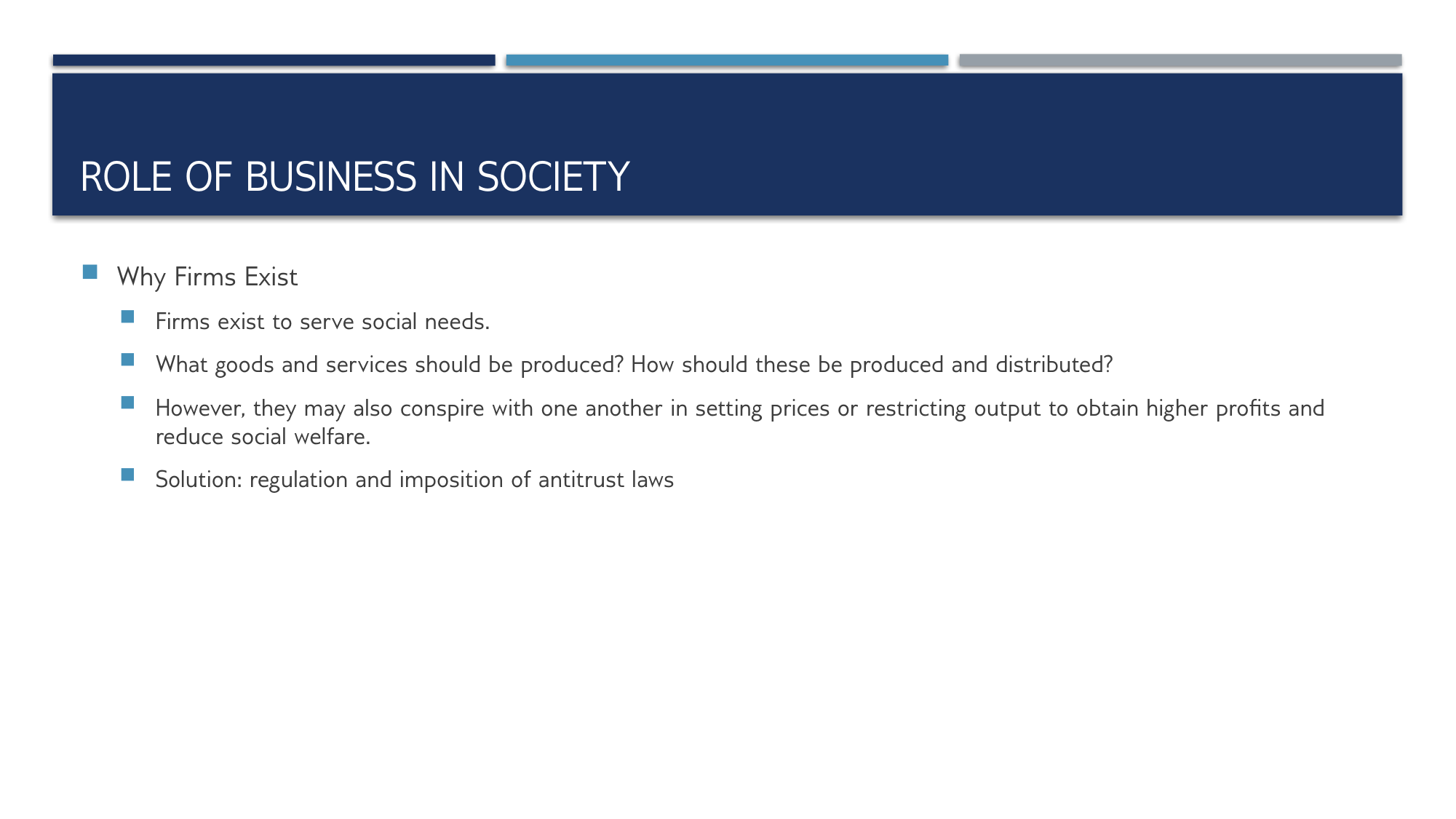

# Role of business in society
Why Firms Exist
Firms exist to serve social needs.
What goods and services should be produced? How should these be produced and distributed?
However, they may also conspire with one another in setting prices or restricting output to obtain higher profits and reduce social welfare.
Solution: regulation and imposition of antitrust laws